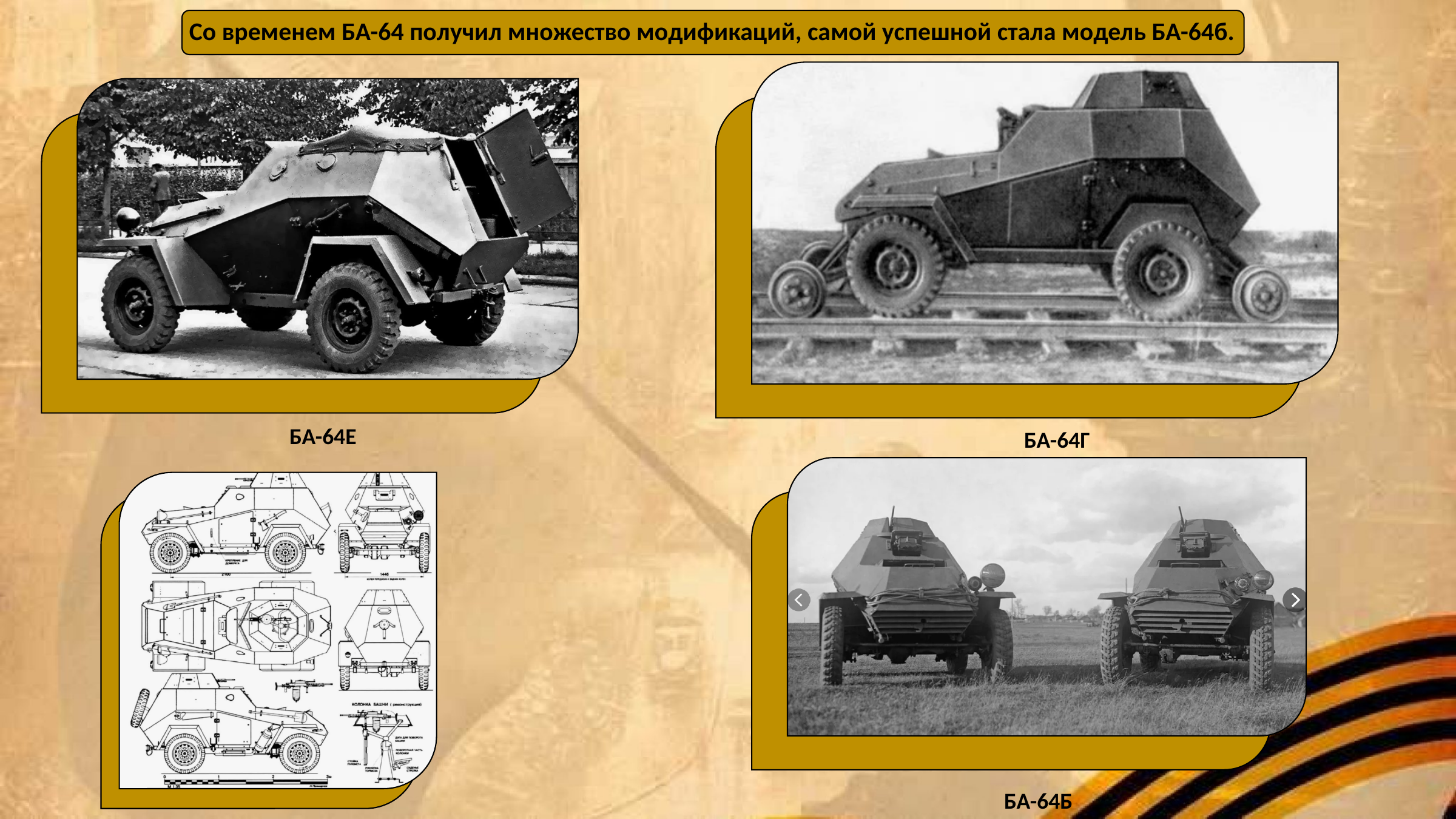

Со временем БА-64 получил множество модификаций, самой успешной стала модель БА-64б.

БА-64Е
БА-64Г

БА-64Б